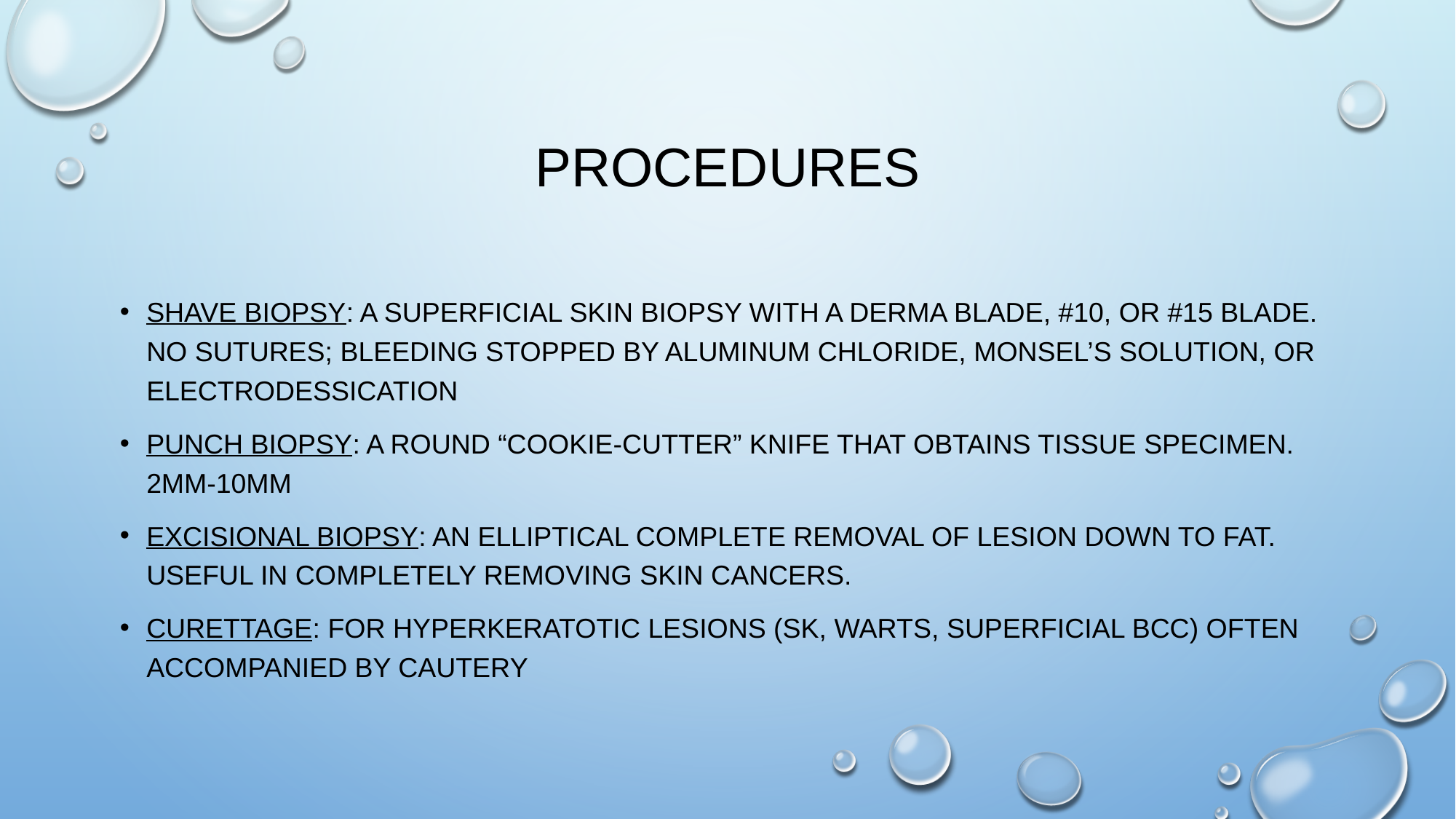

# Procedures
Shave biopsy: a superficial skin biopsy with a derma blade, #10, or #15 blade. No sutures; bleeding stopped by aluminum chloride, Monsel’s solution, or electrodessication
Punch biopsy: a round “cookie-cutter” knife that obtains tissue specimen. 2mm-10mm
Excisional biopsy: an elliptical complete removal of lesion down to fat. Useful in completely removing skin cancers.
Curettage: for hyperkeratotic lesions (SK, warts, superficial BCC) often accompanied by cautery